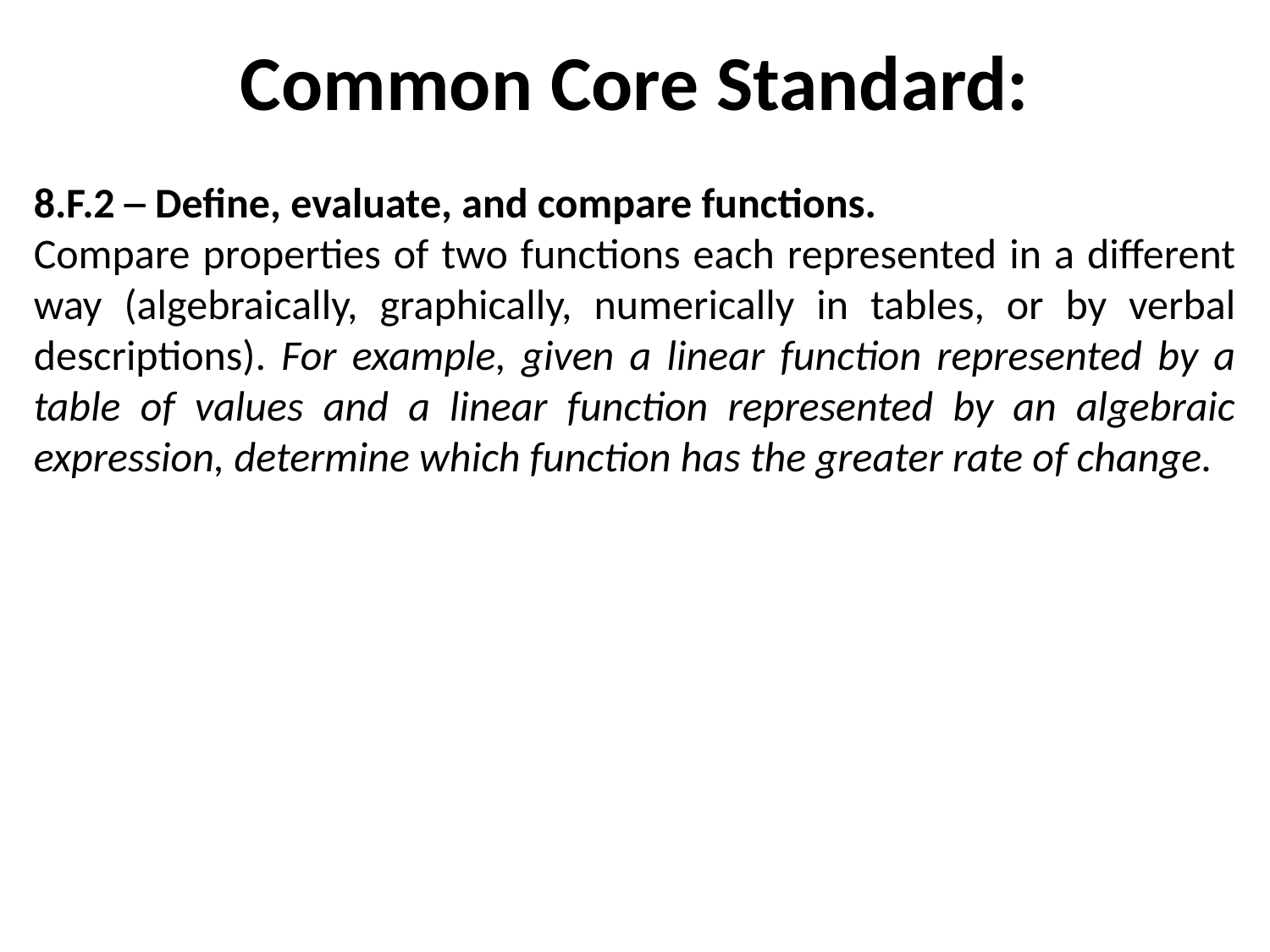

# Common Core Standard:
8.F.2 ─ Define, evaluate, and compare functions.
Compare properties of two functions each represented in a different way (algebraically, graphically, numerically in tables, or by verbal descriptions). For example, given a linear function represented by a table of values and a linear function represented by an algebraic expression, determine which function has the greater rate of change.